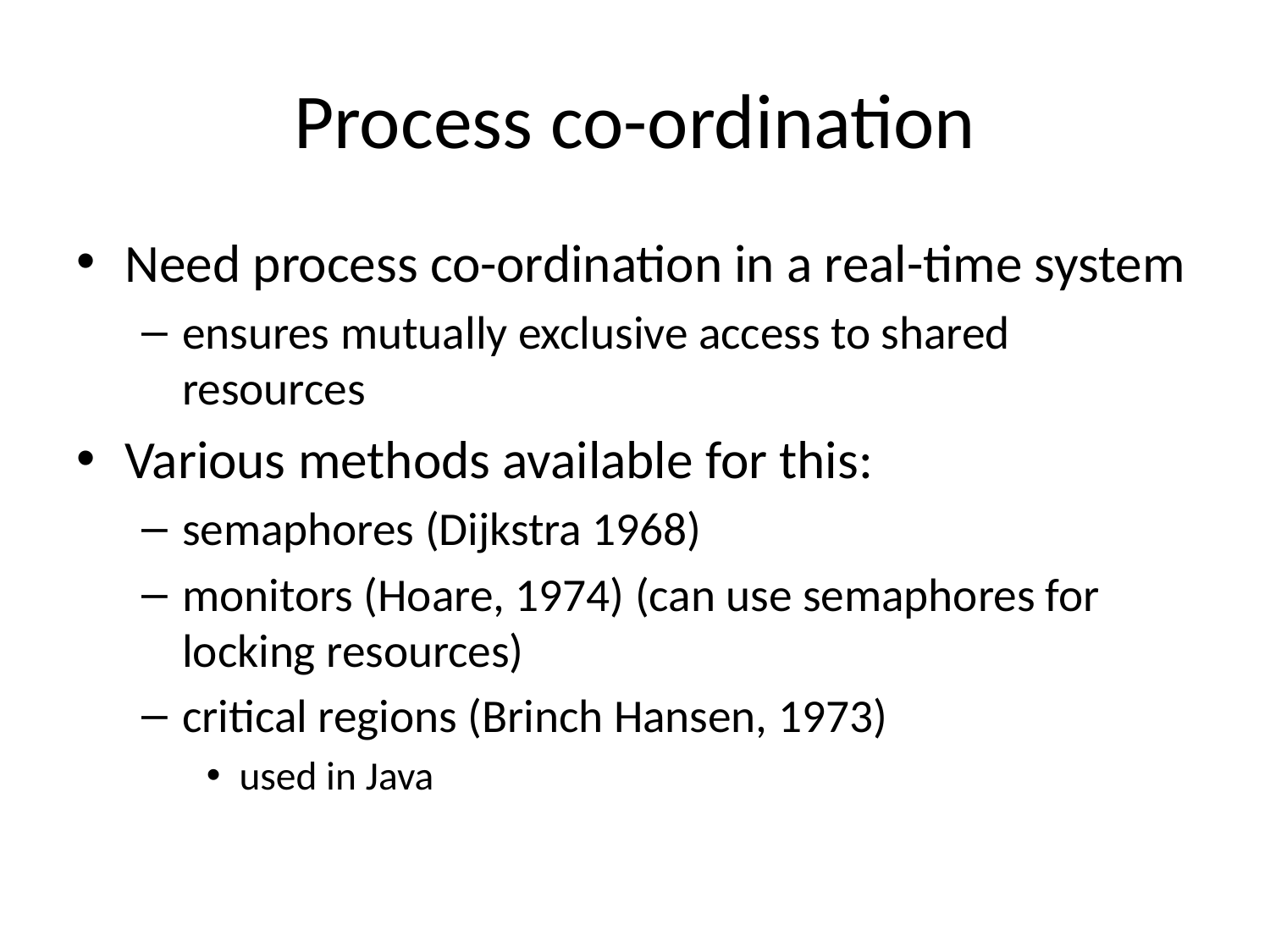

# Process co-ordination
Need process co-ordination in a real-time system
ensures mutually exclusive access to shared resources
Various methods available for this:
semaphores (Dijkstra 1968)
monitors (Hoare, 1974) (can use semaphores for locking resources)
critical regions (Brinch Hansen, 1973)
used in Java